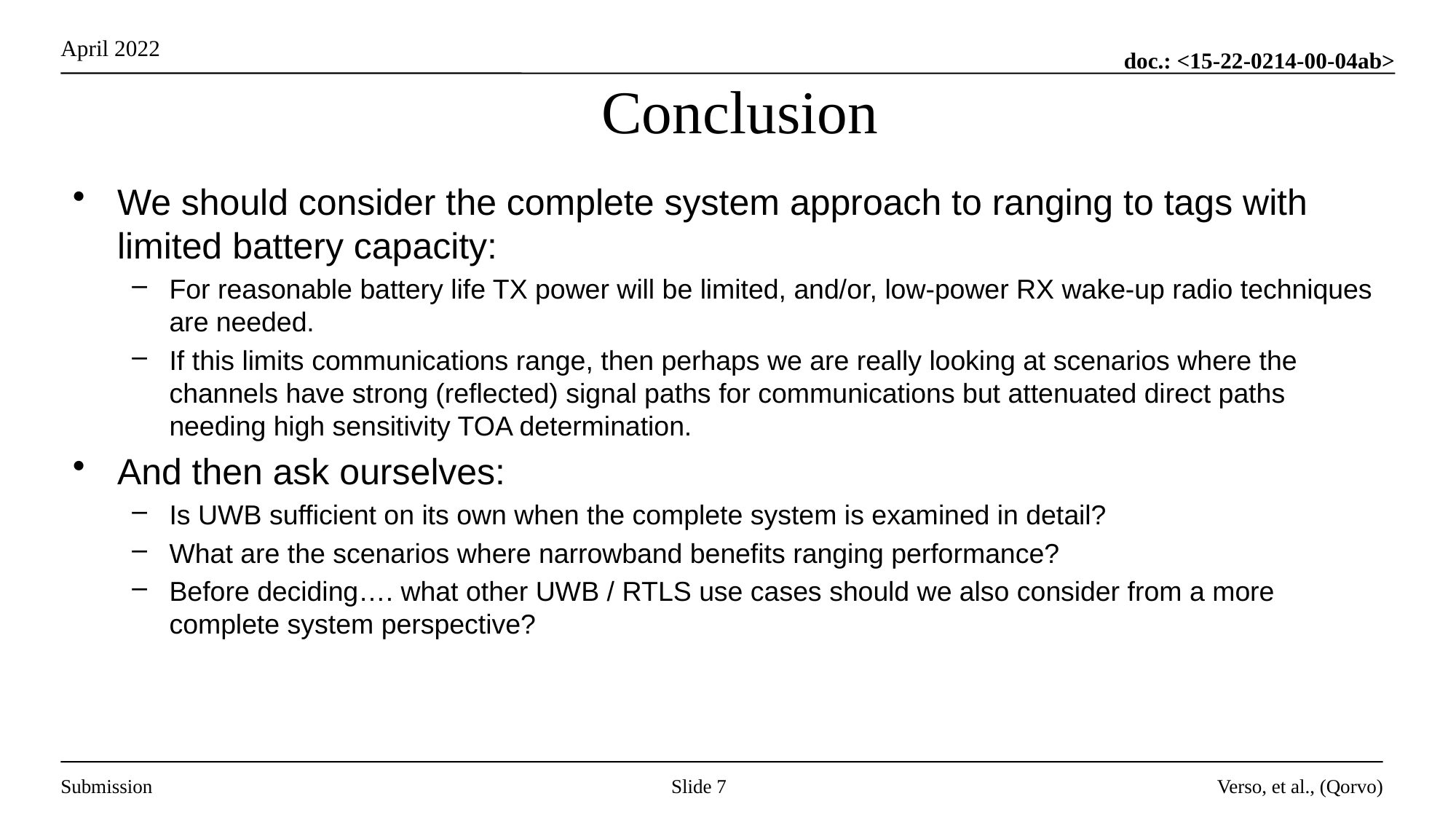

# Conclusion
We should consider the complete system approach to ranging to tags with limited battery capacity:
For reasonable battery life TX power will be limited, and/or, low-power RX wake-up radio techniques are needed.
If this limits communications range, then perhaps we are really looking at scenarios where the channels have strong (reflected) signal paths for communications but attenuated direct paths needing high sensitivity TOA determination.
And then ask ourselves:
Is UWB sufficient on its own when the complete system is examined in detail?
What are the scenarios where narrowband benefits ranging performance?
Before deciding…. what other UWB / RTLS use cases should we also consider from a more complete system perspective?